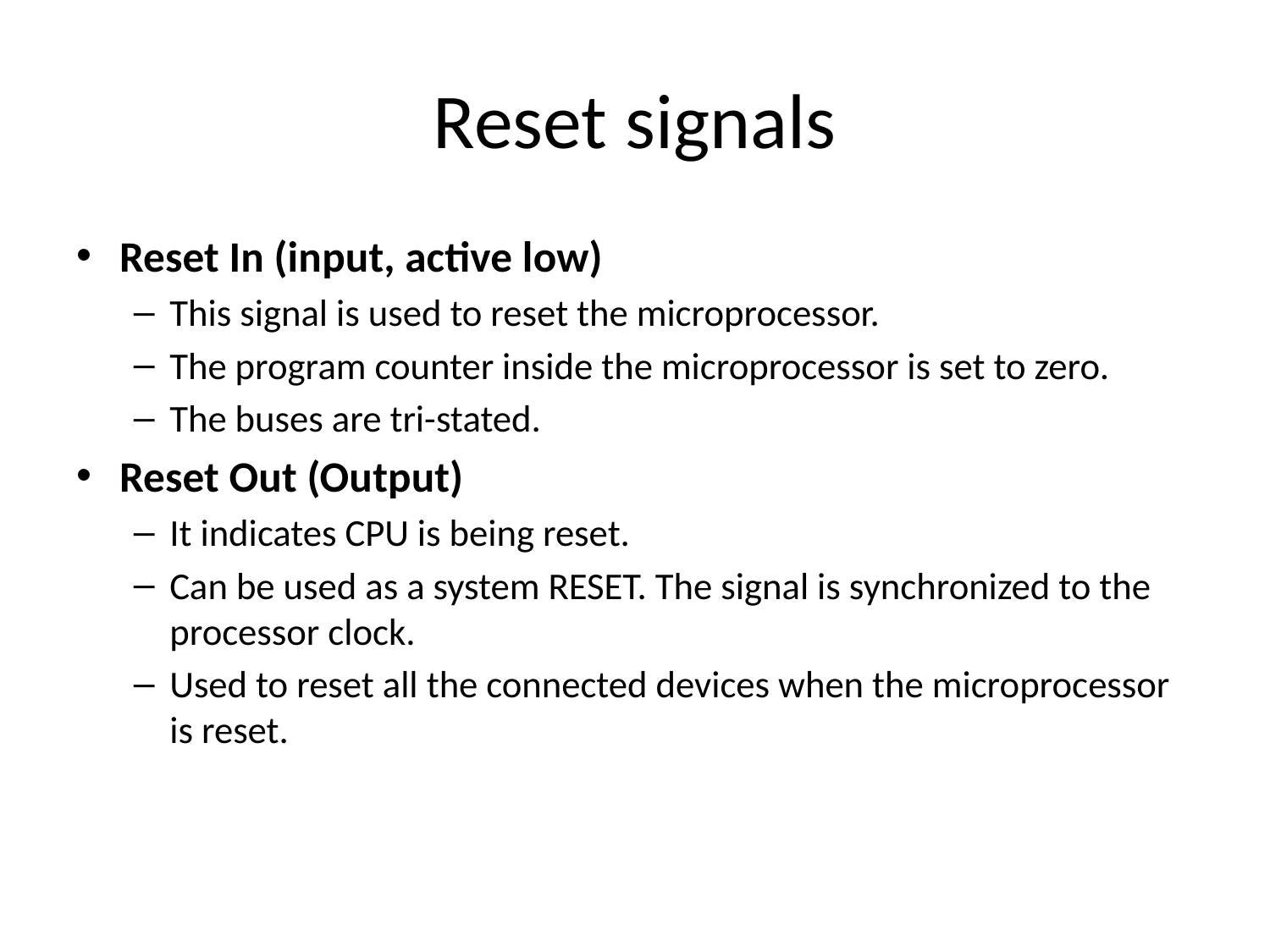

# Reset signals
Reset In (input, active low)
This signal is used to reset the microprocessor.
The program counter inside the microprocessor is set to zero.
The buses are tri-stated.
Reset Out (Output)
It indicates CPU is being reset.
Can be used as a system RESET. The signal is synchronized to the processor clock.
Used to reset all the connected devices when the microprocessor is reset.